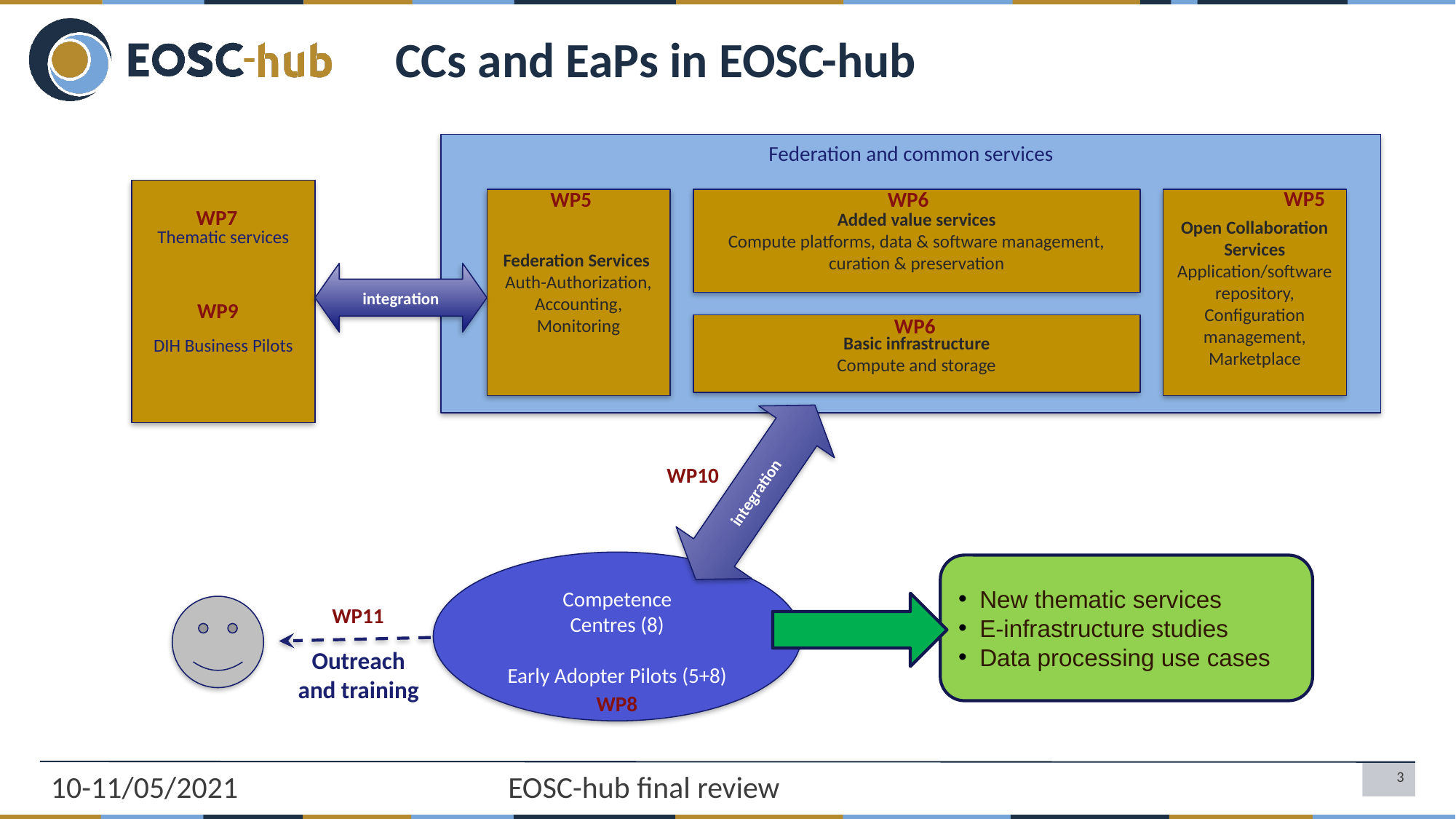

# CCs and EaPs in EOSC-hub

Federation and common services
WP5
Thematic services

DIH Business Pilots

WP5
WP6
Federation Services
Auth-Authorization, Accounting, Monitoring
Added value services
Compute platforms, data & software management, curation & preservation
Open Collaboration Services
Application/software repository, Configuration management, Marketplace
WP7
integration
WP9
WP6
Basic infrastructure
Compute and storage
integration
WP10
Competence
Centres (8)

Early Adopter Pilots (5+8)
New thematic services
E-infrastructure studies
Data processing use cases

WP11
Outreach and training
WP8
10-11/05/2021
EOSC-hub final review
3